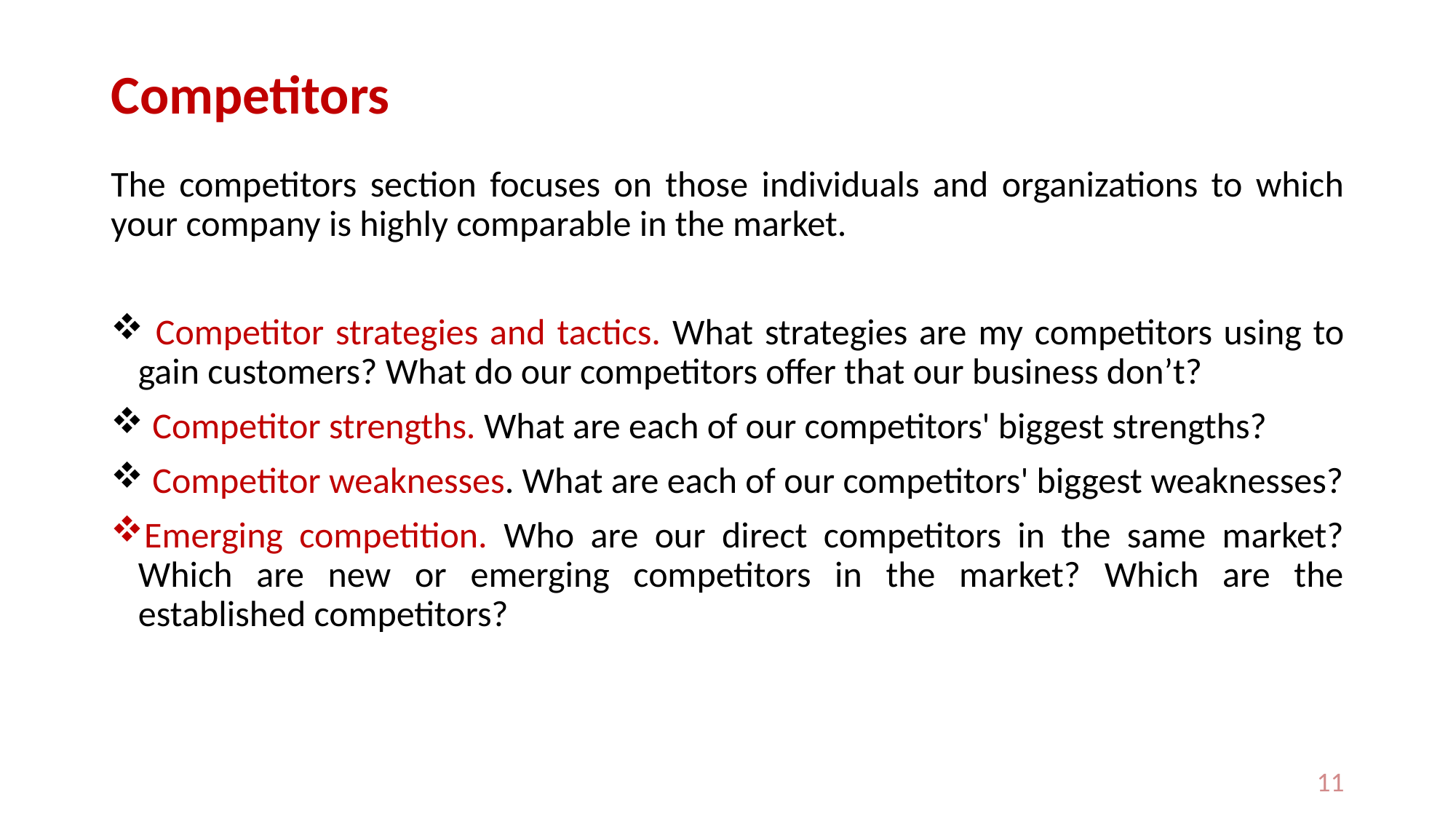

# Competitors
The competitors section focuses on those individuals and organizations to which your company is highly comparable in the market.

 Competitor strategies and tactics. What strategies are my competitors using to gain customers? What do our competitors offer that our business don’t?
 Competitor strengths. What are each of our competitors' biggest strengths?
 Competitor weaknesses. What are each of our competitors' biggest weaknesses?
Emerging competition. Who are our direct competitors in the same market? Which are new or emerging competitors in the market? Which are the established competitors?
11